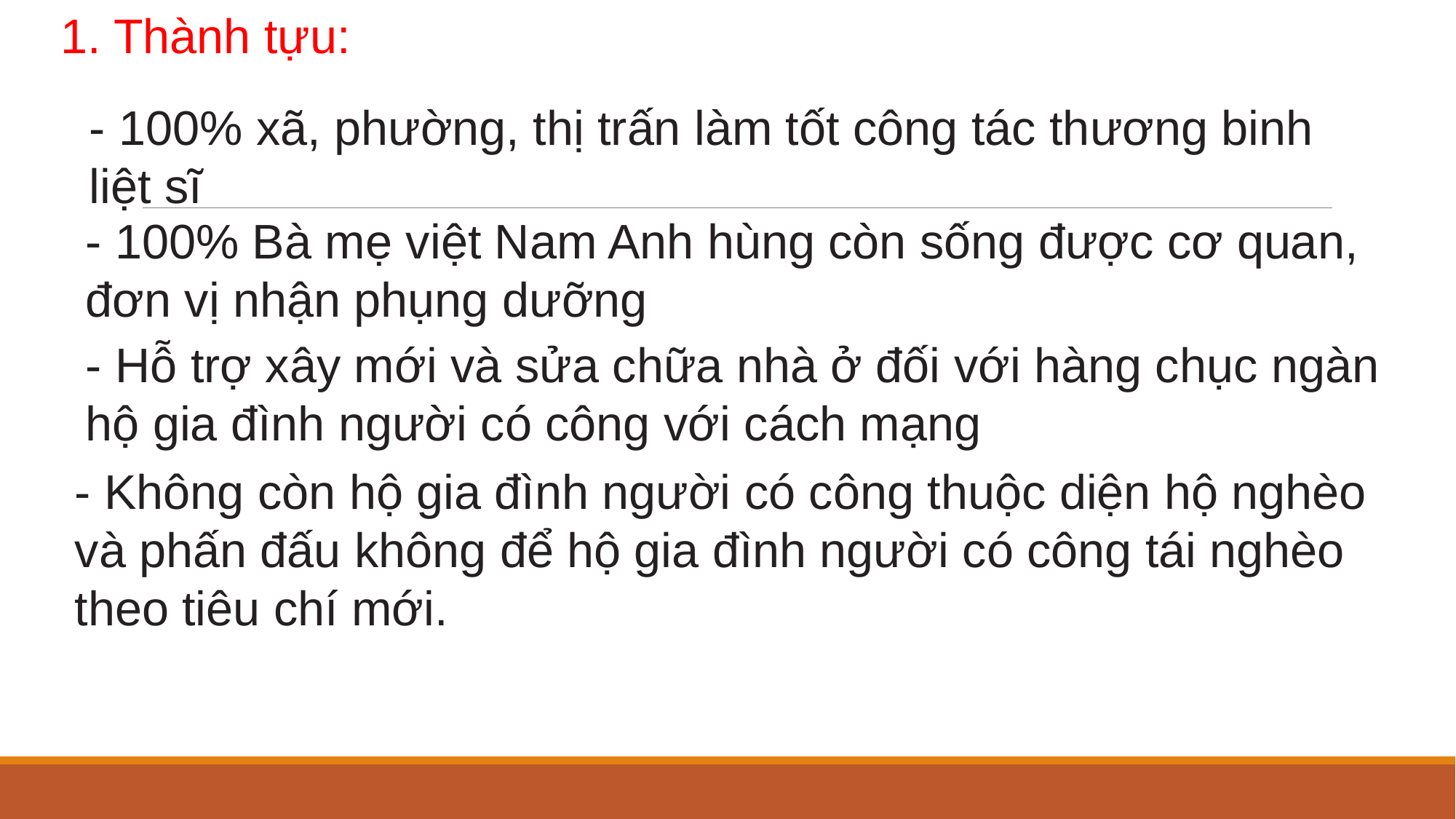

1. Thành tựu:
- 100% xã, phường, thị trấn làm tốt công tác thương binh liệt sĩ
- 100% Bà mẹ việt Nam Anh hùng còn sống được cơ quan, đơn vị nhận phụng dưỡng
- Hỗ trợ xây mới và sửa chữa nhà ở đối với hàng chục ngàn hộ gia đình người có công với cách mạng
- Không còn hộ gia đình người có công thuộc diện hộ nghèo và phấn đấu không để hộ gia đình người có công tái nghèo theo tiêu chí mới.